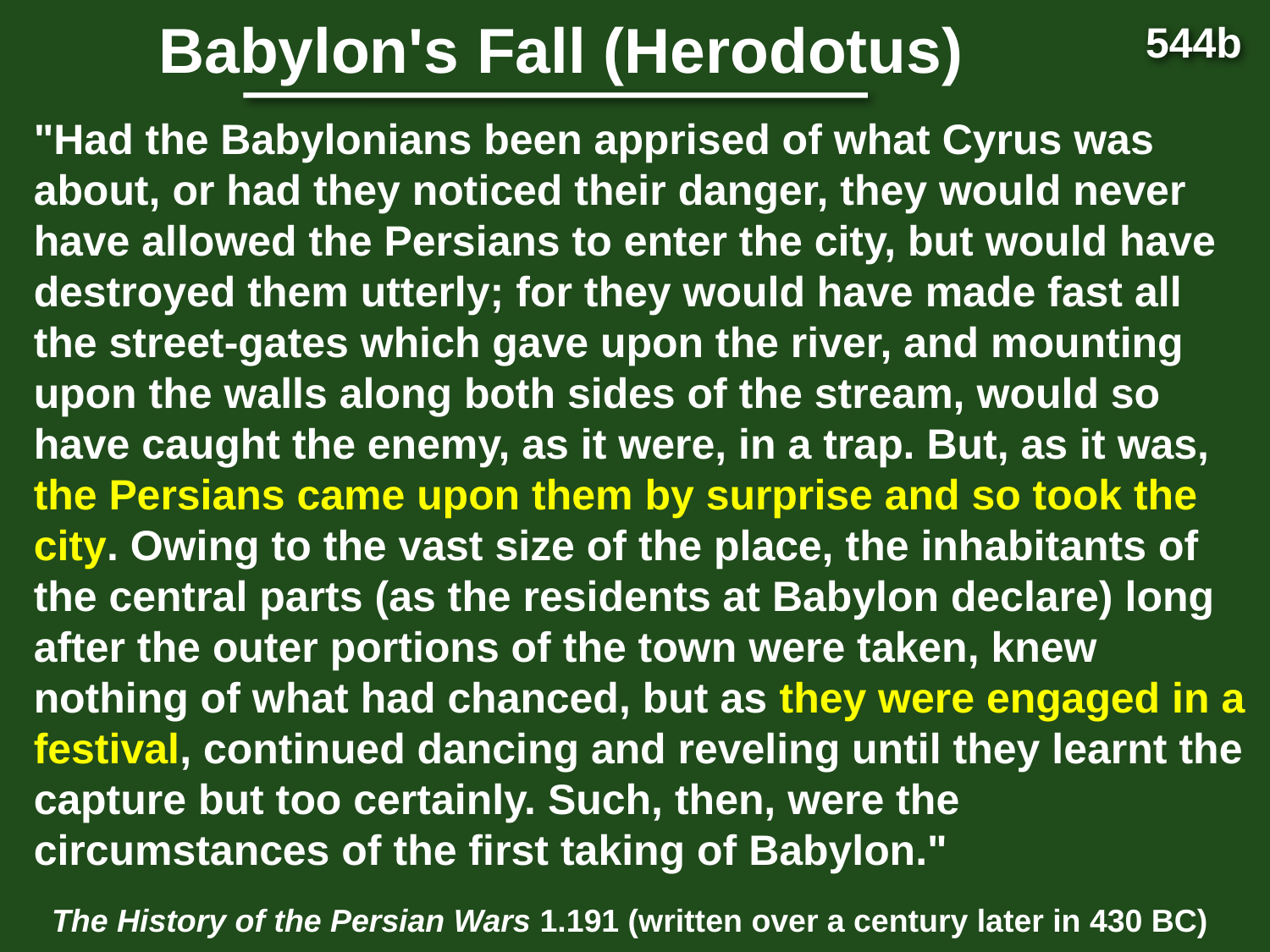

Babylon's Fall (Herodotus)
544b

"Had the Babylonians been apprised of what Cyrus was about, or had they noticed their danger, they would never have allowed the Persians to enter the city, but would have destroyed them utterly; for they would have made fast all the street-gates which gave upon the river, and mounting upon the walls along both sides of the stream, would so have caught the enemy, as it were, in a trap. But, as it was, the Persians came upon them by surprise and so took the city. Owing to the vast size of the place, the inhabitants of the central parts (as the residents at Babylon declare) long after the outer portions of the town were taken, knew nothing of what had chanced, but as they were engaged in a festival, continued dancing and reveling until they learnt the capture but too certainly. Such, then, were the circumstances of the first taking of Babylon."

The History of the Persian Wars 1.191 (written over a century later in 430 BC)